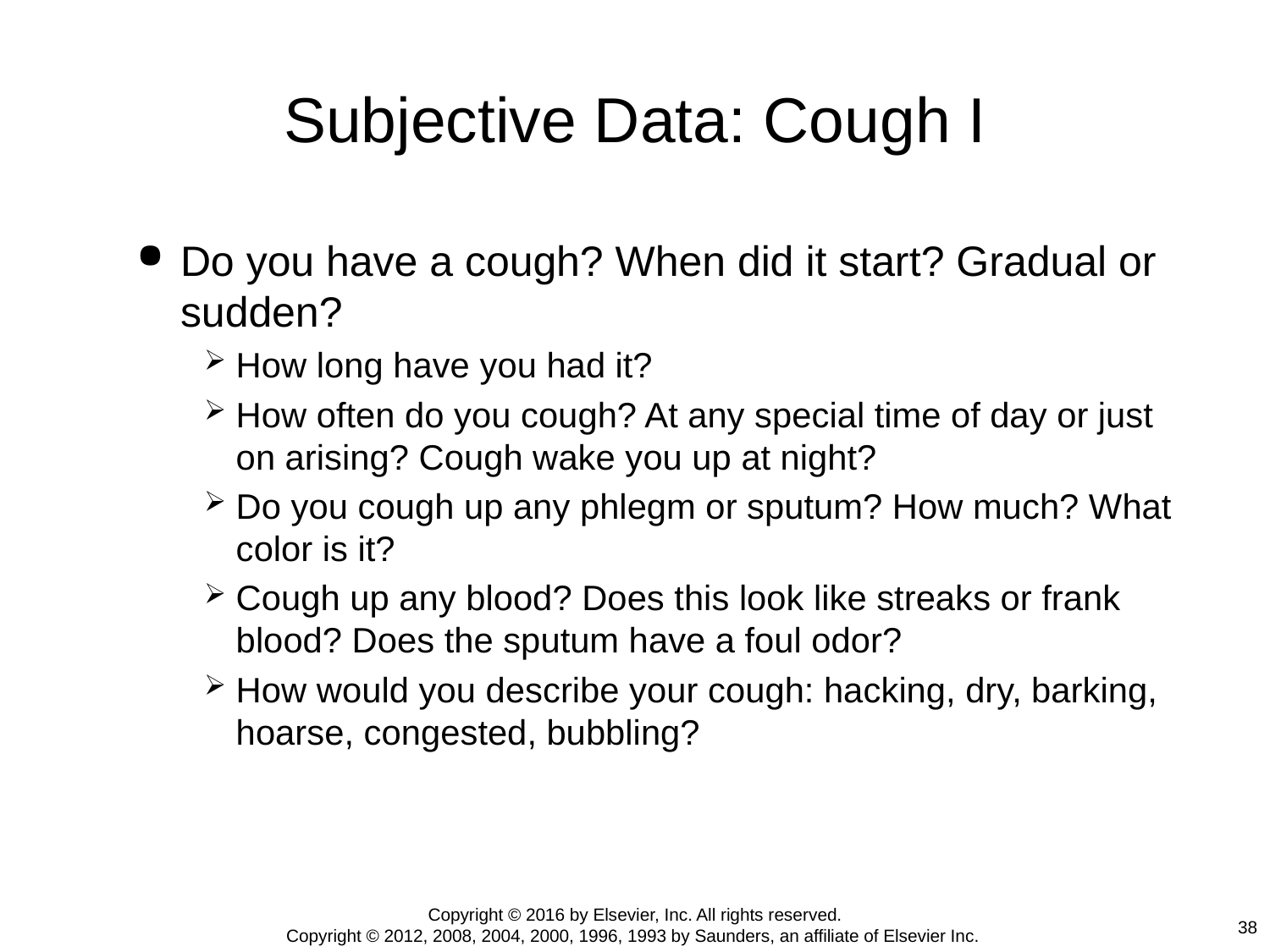

# Subjective Data: Cough I
Do you have a cough? When did it start? Gradual or sudden?
How long have you had it?
How often do you cough? At any special time of day or just on arising? Cough wake you up at night?
Do you cough up any phlegm or sputum? How much? What color is it?
Cough up any blood? Does this look like streaks or frank blood? Does the sputum have a foul odor?
How would you describe your cough: hacking, dry, barking, hoarse, congested, bubbling?
Copyright © 2016 by Elsevier, Inc. All rights reserved.
Copyright © 2012, 2008, 2004, 2000, 1996, 1993 by Saunders, an affiliate of Elsevier Inc.
38